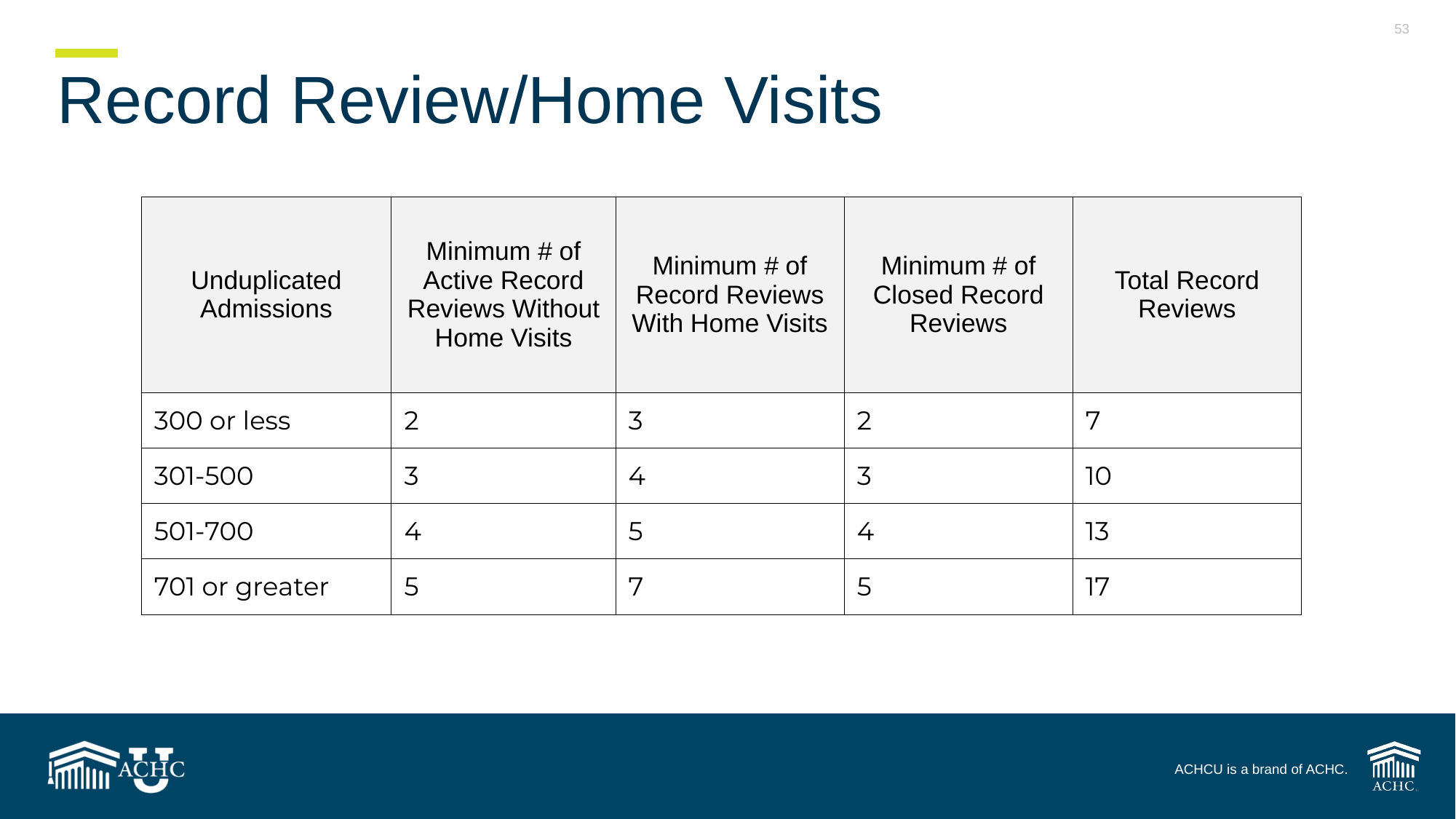

# Record Review/Home Visits
| Unduplicated Admissions | Minimum # of Active Record Reviews Without Home Visits | Minimum # of Record Reviews With Home Visits | Minimum # of Closed Record Reviews | Total Record Reviews |
| --- | --- | --- | --- | --- |
| 300 or less | 2 | 3 | 2 | 7 |
| 301-500 | 3 | 4 | 3 | 10 |
| 501-700 | 4 | 5 | 4 | 13 |
| 701 or greater | 5 | 7 | 5 | 17 |